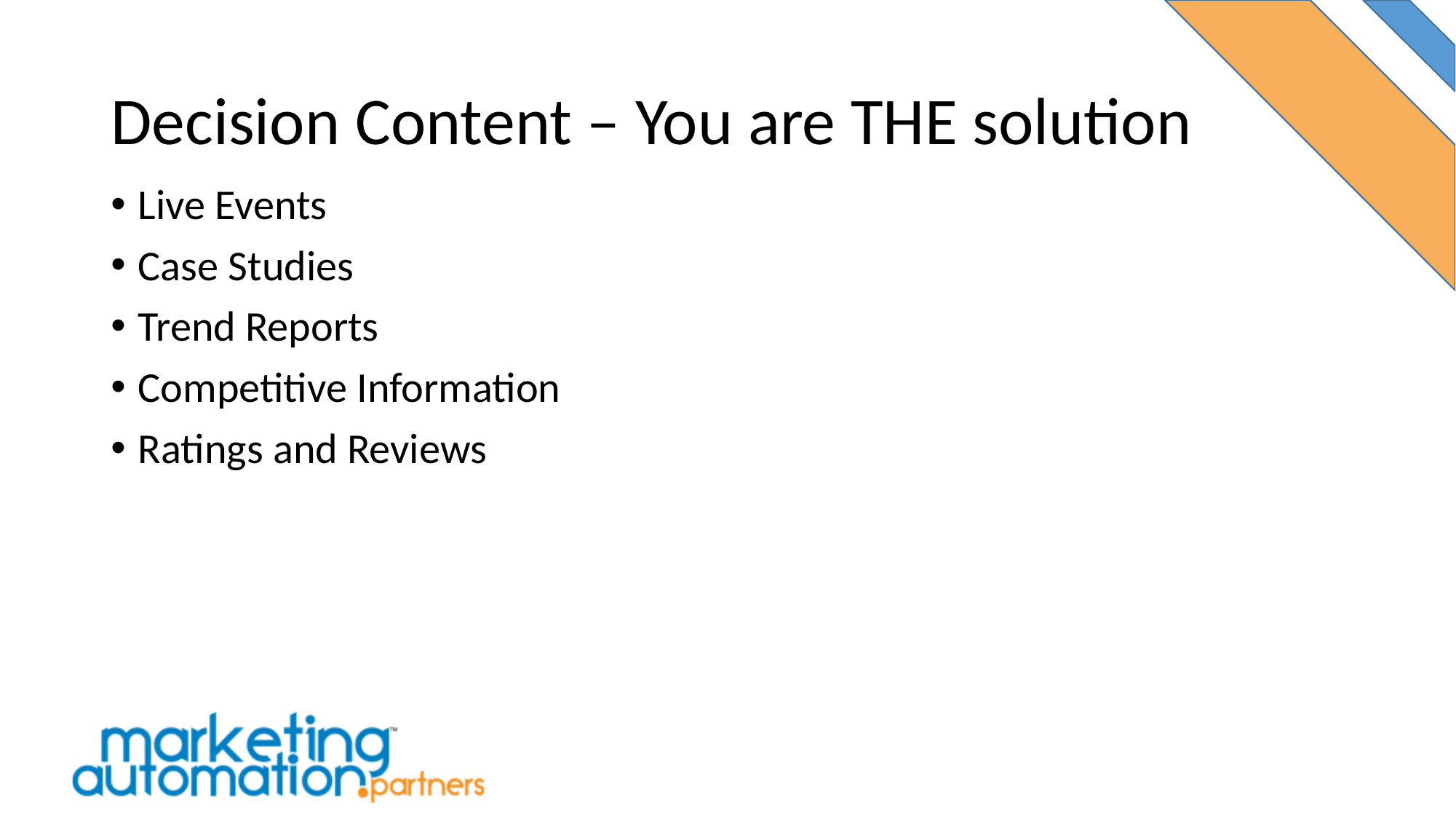

# Decision Content – You are THE solution
Live Events
Case Studies
Trend Reports
Competitive Information
Ratings and Reviews